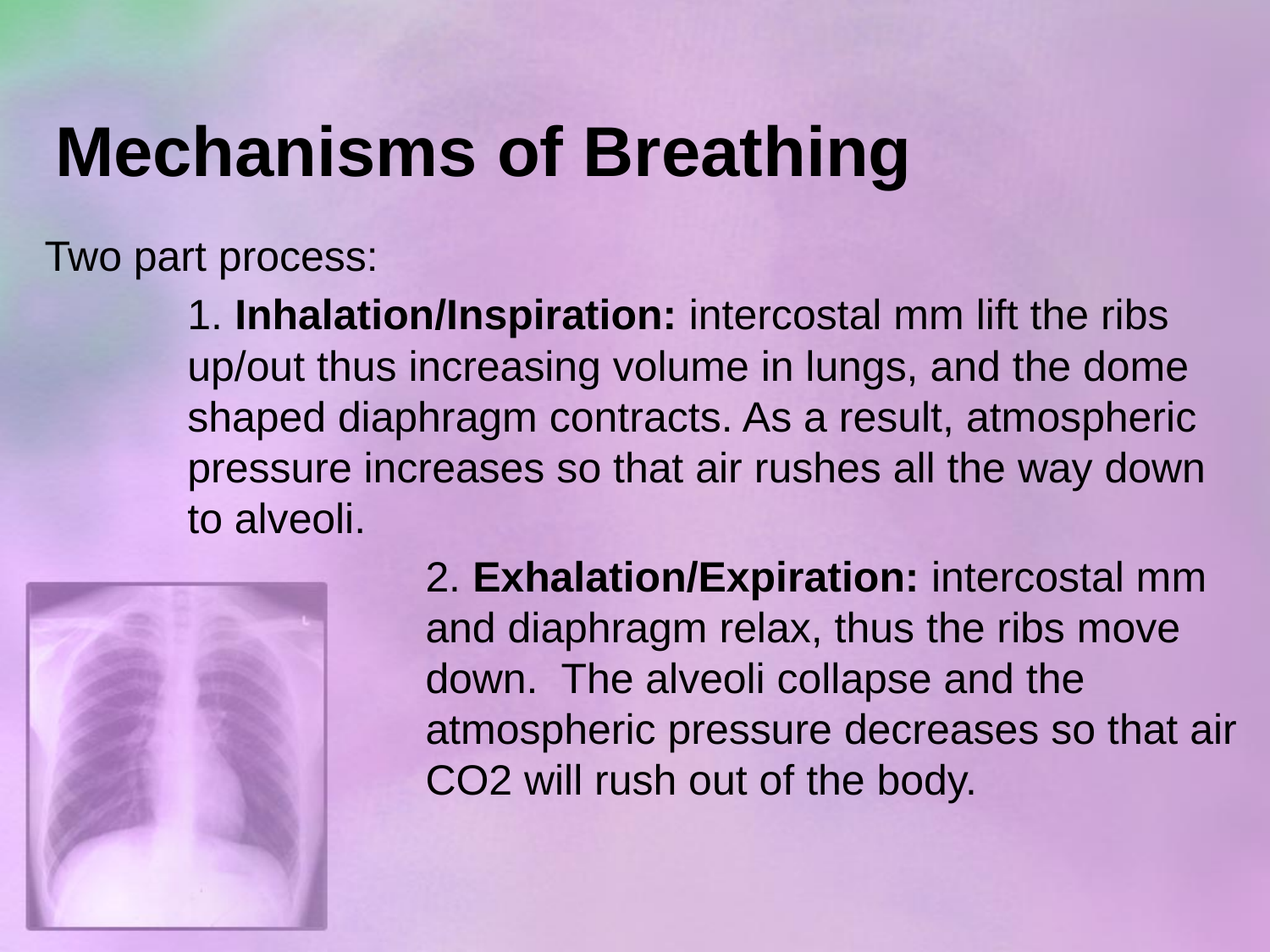

# Mechanisms of Breathing
Two part process:
	1. Inhalation/Inspiration: intercostal mm lift the ribs up/out thus increasing volume in lungs, and the dome shaped diaphragm contracts. As a result, atmospheric pressure increases so that air rushes all the way down to alveoli.
	2. Exhalation/Expiration: intercostal mm and diaphragm relax, thus the ribs move down.  The alveoli collapse and the atmospheric pressure decreases so that air CO2 will rush out of the body.